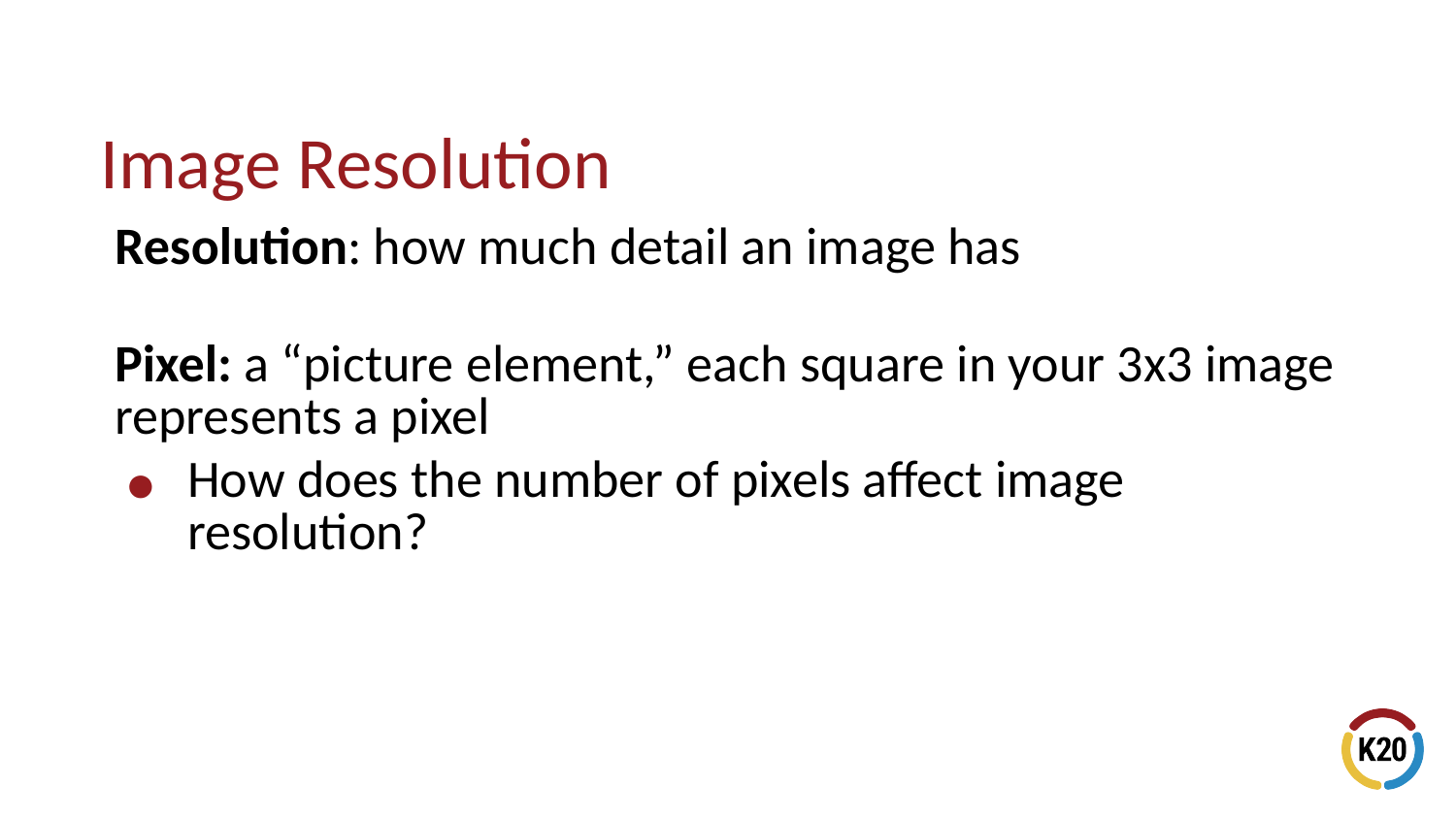

# Image Resolution
Resolution: how much detail an image has

Pixel: a “picture element,” each square in your 3x3 image represents a pixel
How does the number of pixels affect image resolution?